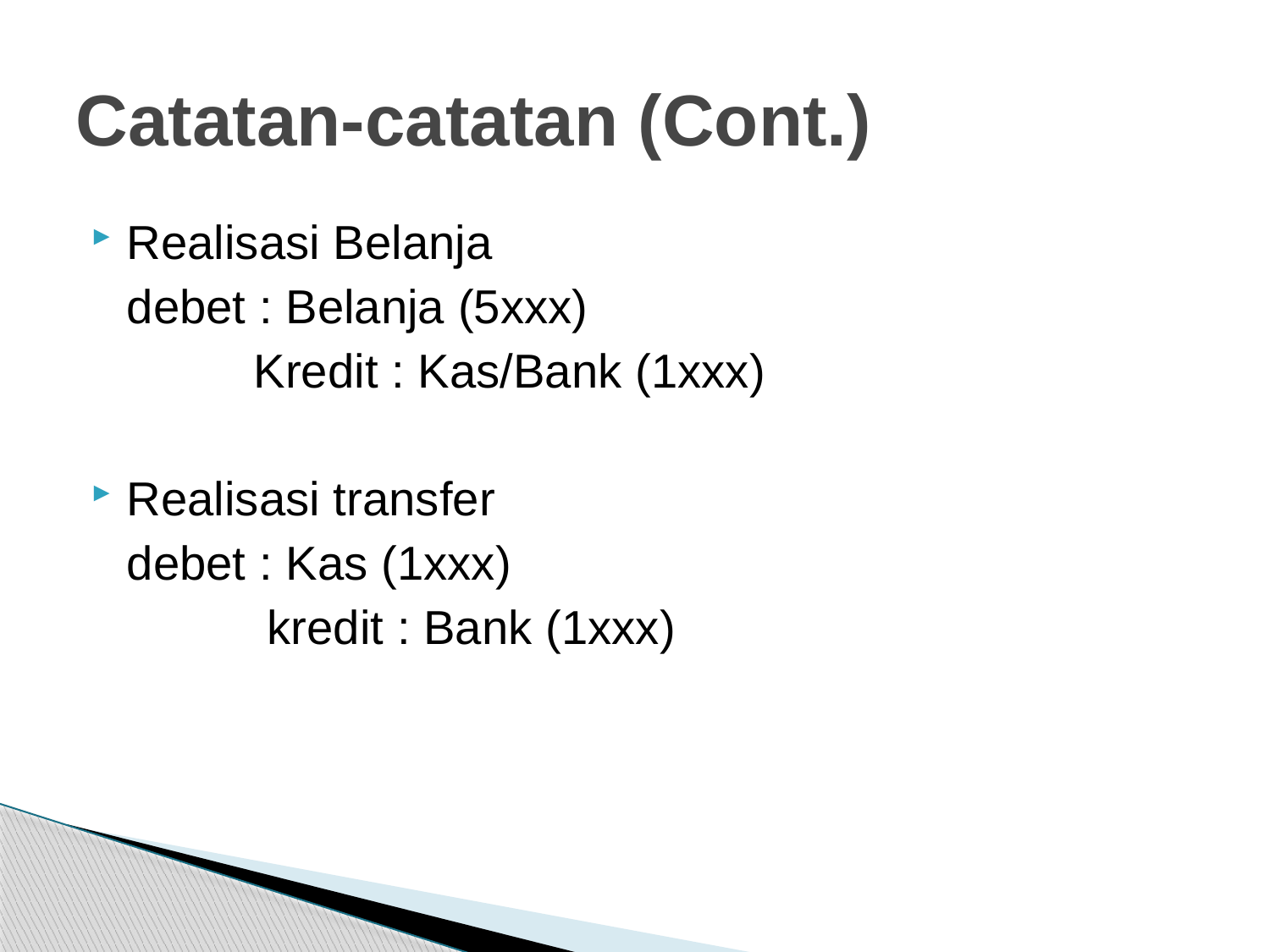

# Catatan-catatan (Cont.)
Realisasi Belanja
	debet : Belanja (5xxx)
		Kredit : Kas/Bank (1xxx)

Realisasi transfer
	debet : Kas (1xxx)
		 kredit : Bank (1xxx)